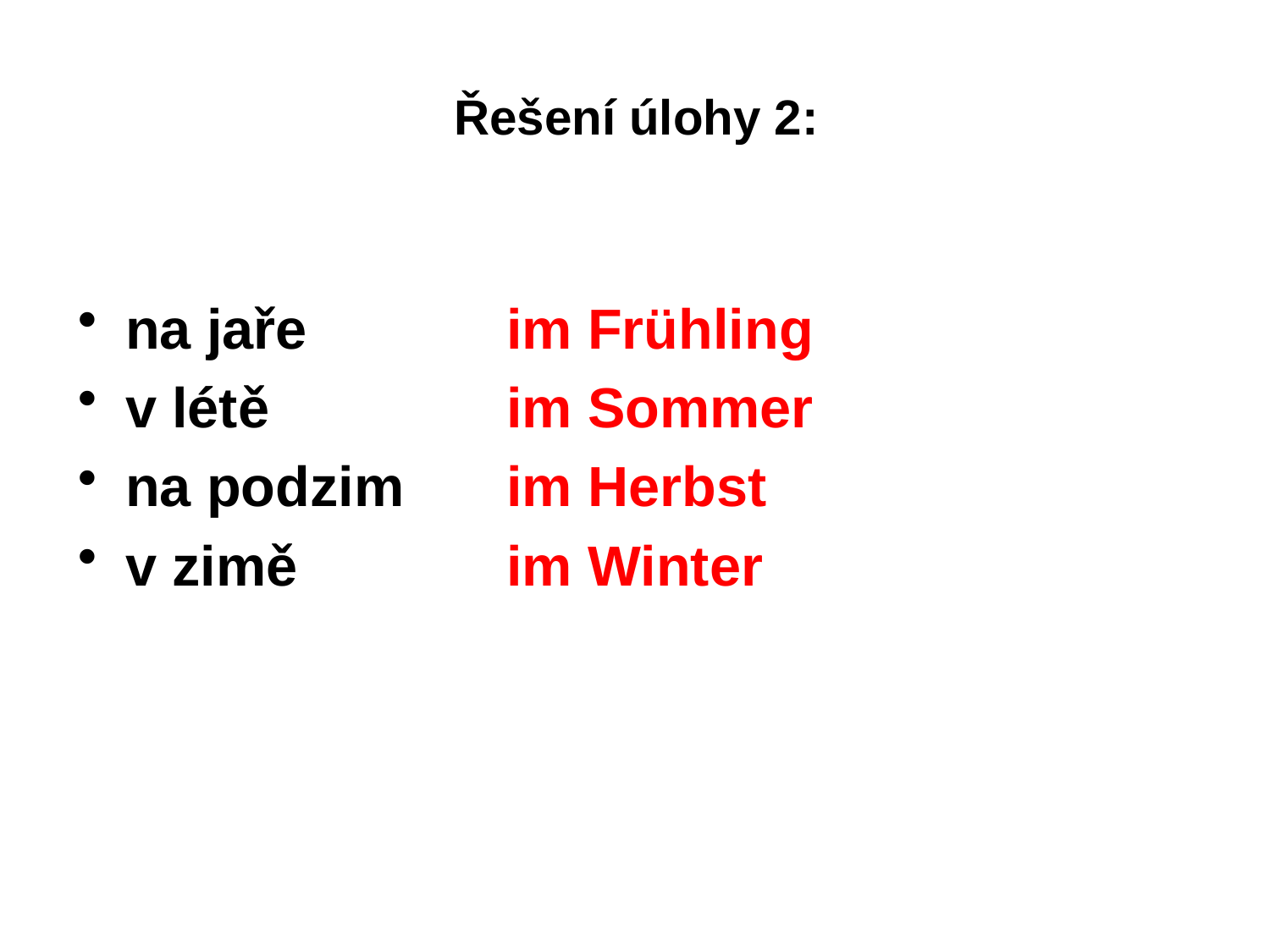

# Řešení úlohy 2:
na jaře		im Frühling
v létě		im Sommer
na podzim	im Herbst
v zimě		im Winter